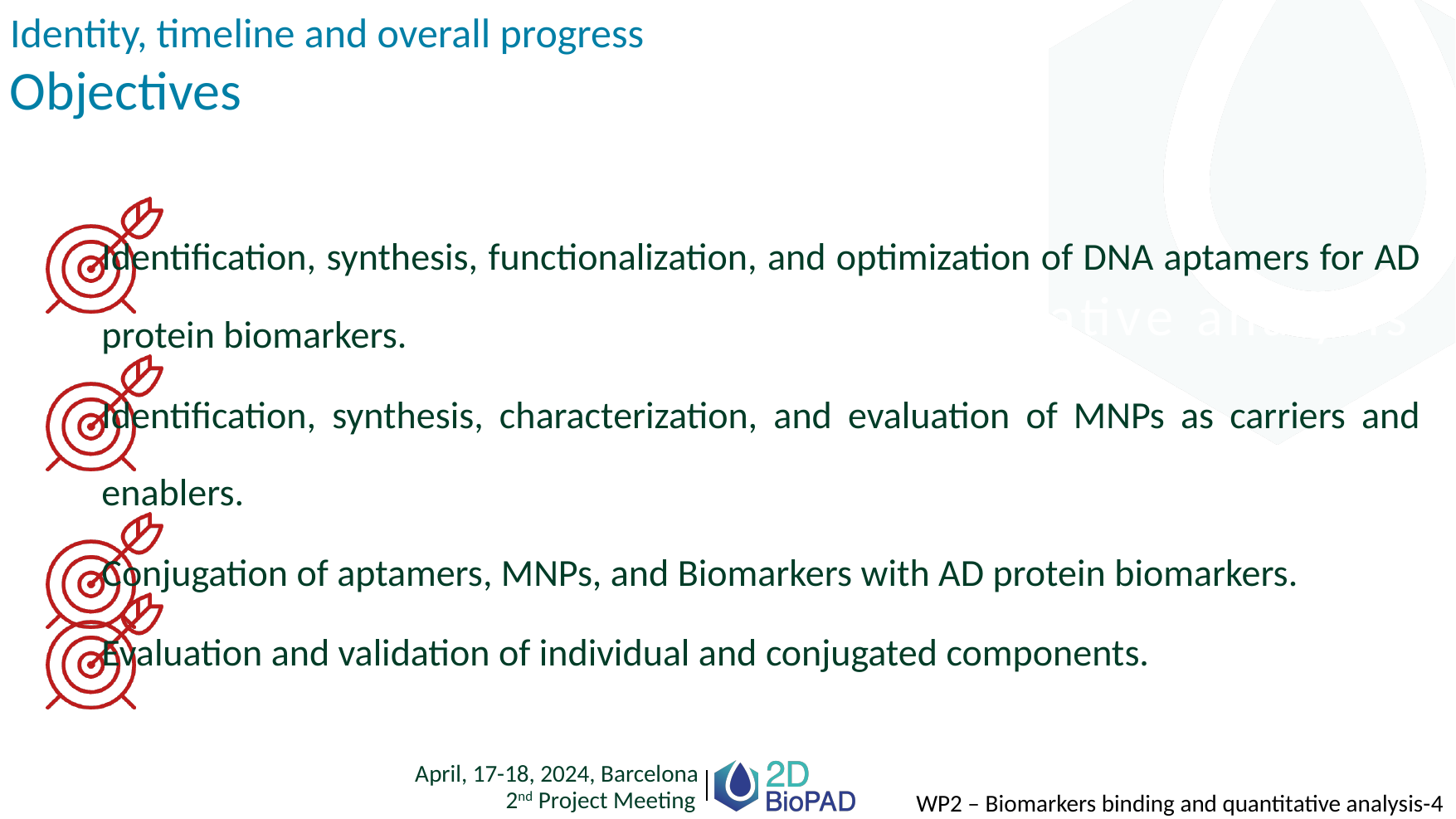

Identity, timeline and overall progress
Objectives
Identification, synthesis, functionalization, and optimization of DNA aptamers for AD protein biomarkers.
Identification, synthesis, characterization, and evaluation of MNPs as carriers and enablers.
Conjugation of aptamers, MNPs, and Biomarkers with AD protein biomarkers.
Evaluation and validation of individual and conjugated components.
WP2 Biomarkers binding and quantitative analysis
Issues for discussion